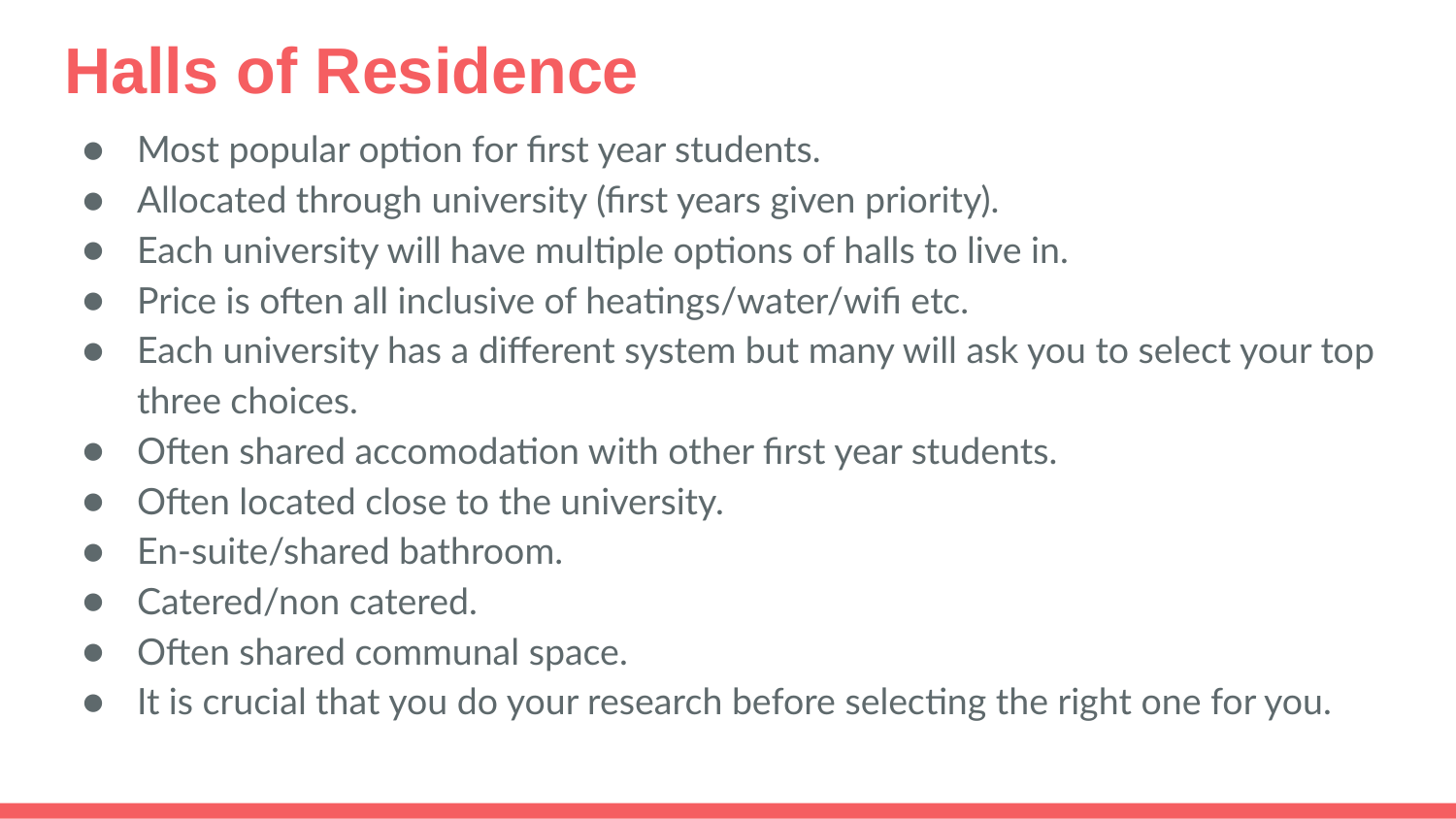

# Halls of Residence
Most popular option for first year students.
Allocated through university (first years given priority).
Each university will have multiple options of halls to live in.
Price is often all inclusive of heatings/water/wifi etc.
Each university has a different system but many will ask you to select your top three choices.
Often shared accomodation with other first year students.
Often located close to the university.
En-suite/shared bathroom.
Catered/non catered.
Often shared communal space.
It is crucial that you do your research before selecting the right one for you.